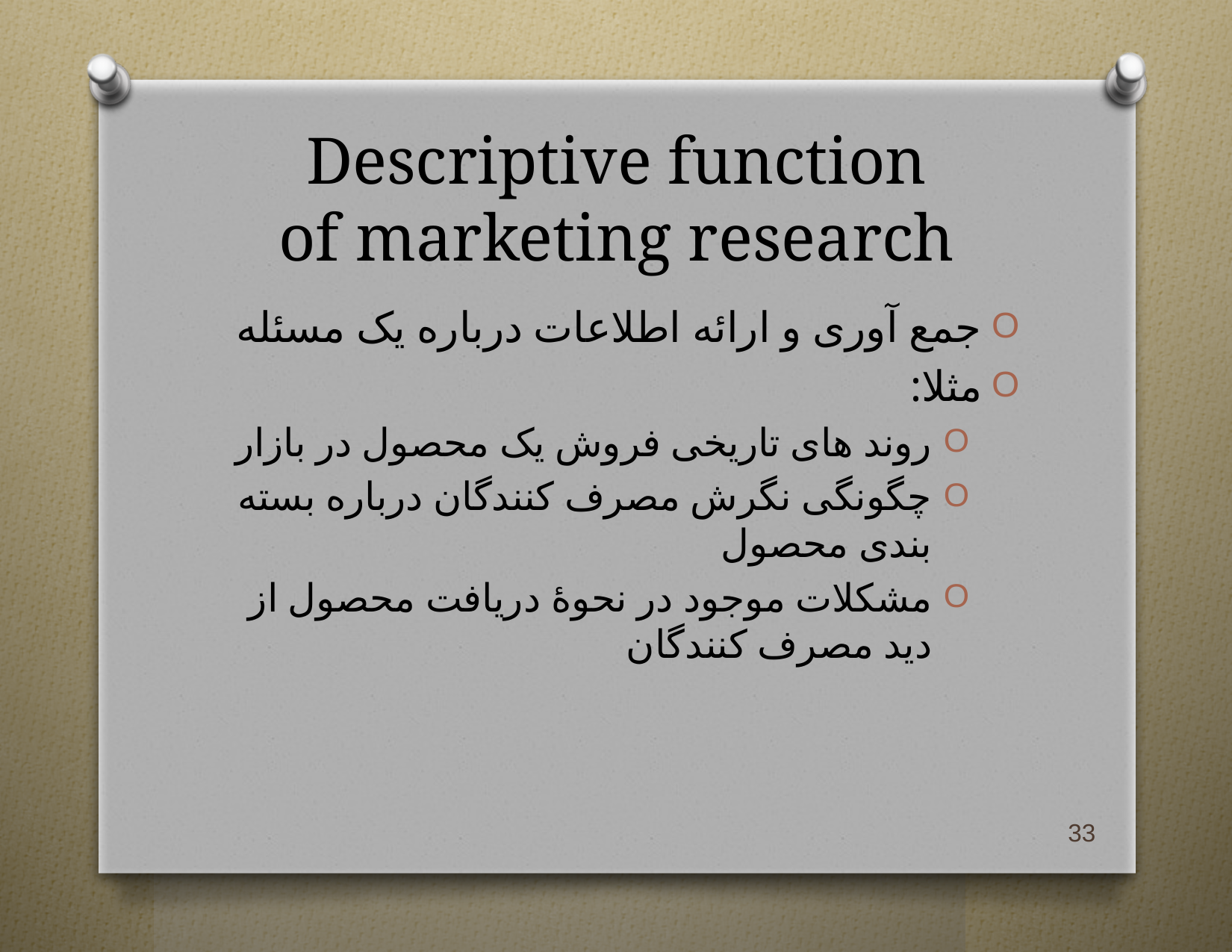

# Descriptive function of marketing research
جمع آوری و ارائه اطلاعات درباره یک مسئله
مثلا:
روند های تاریخی فروش یک محصول در بازار
چگونگی نگرش مصرف کنندگان درباره بسته بندی محصول
مشکلات موجود در نحوۀ دریافت محصول از دید مصرف کنندگان
33